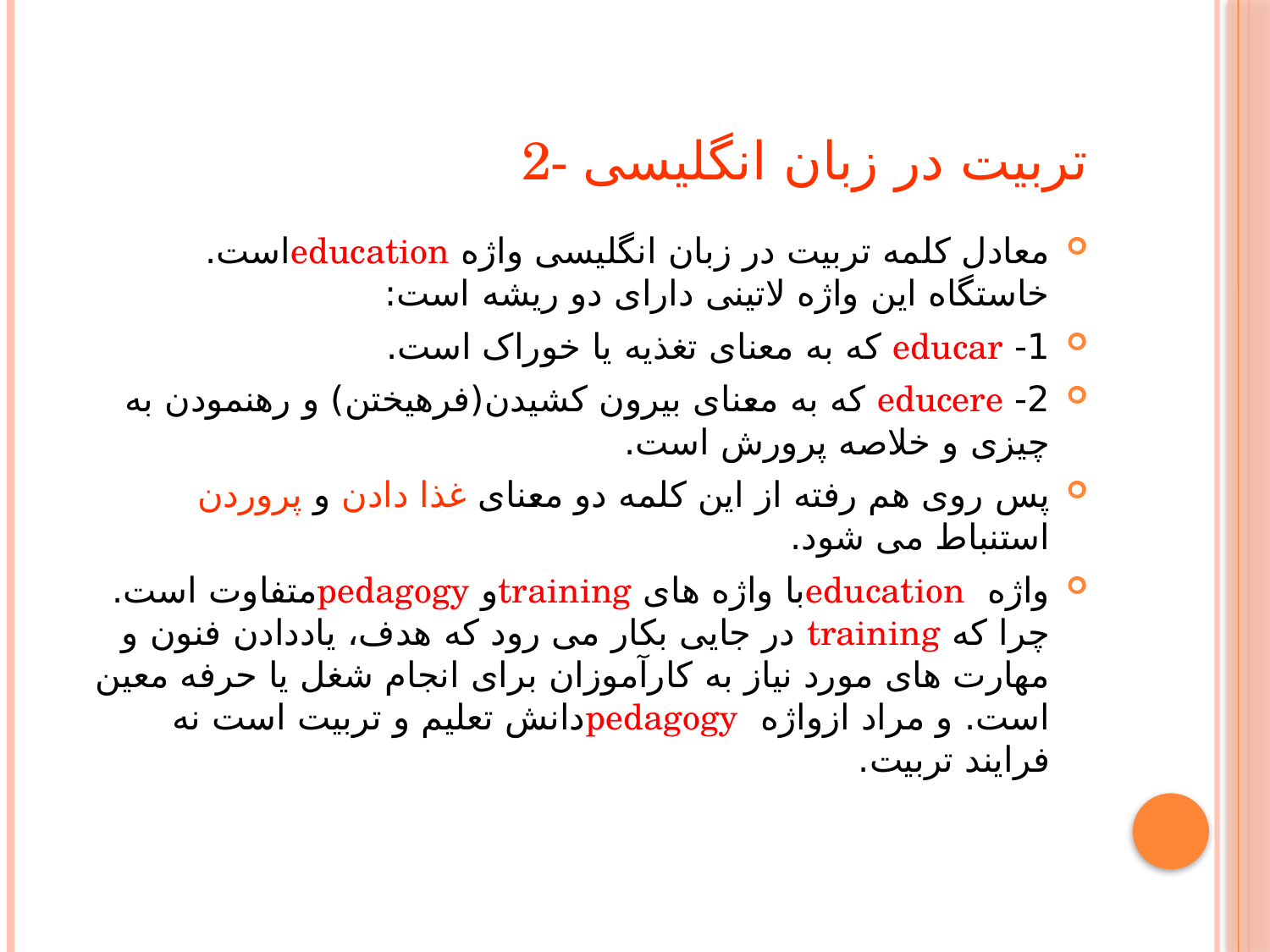

# 2- تربیت در زبان انگلیسی
معادل کلمه تربیت در زبان انگلیسی واژه educationاست. خاستگاه این واژه لاتینی دارای دو ریشه است:
1- educar که به معنای تغذیه یا خوراک است.
2- educere که به معنای بیرون کشیدن(فرهیختن) و رهنمودن به چیزی و خلاصه پرورش است.
پس روی هم رفته از این کلمه دو معنای غذا دادن و پروردن استنباط می شود.
واژه  educationبا واژه های trainingو pedagogyمتفاوت است. چرا که training در جایی بکار می رود که هدف، یاددادن فنون و مهارت های مورد نیاز به کارآموزان برای انجام شغل یا حرفه معین است. و مراد ازواژه  pedagogyدانش تعلیم و تربیت است نه فرایند تربیت.